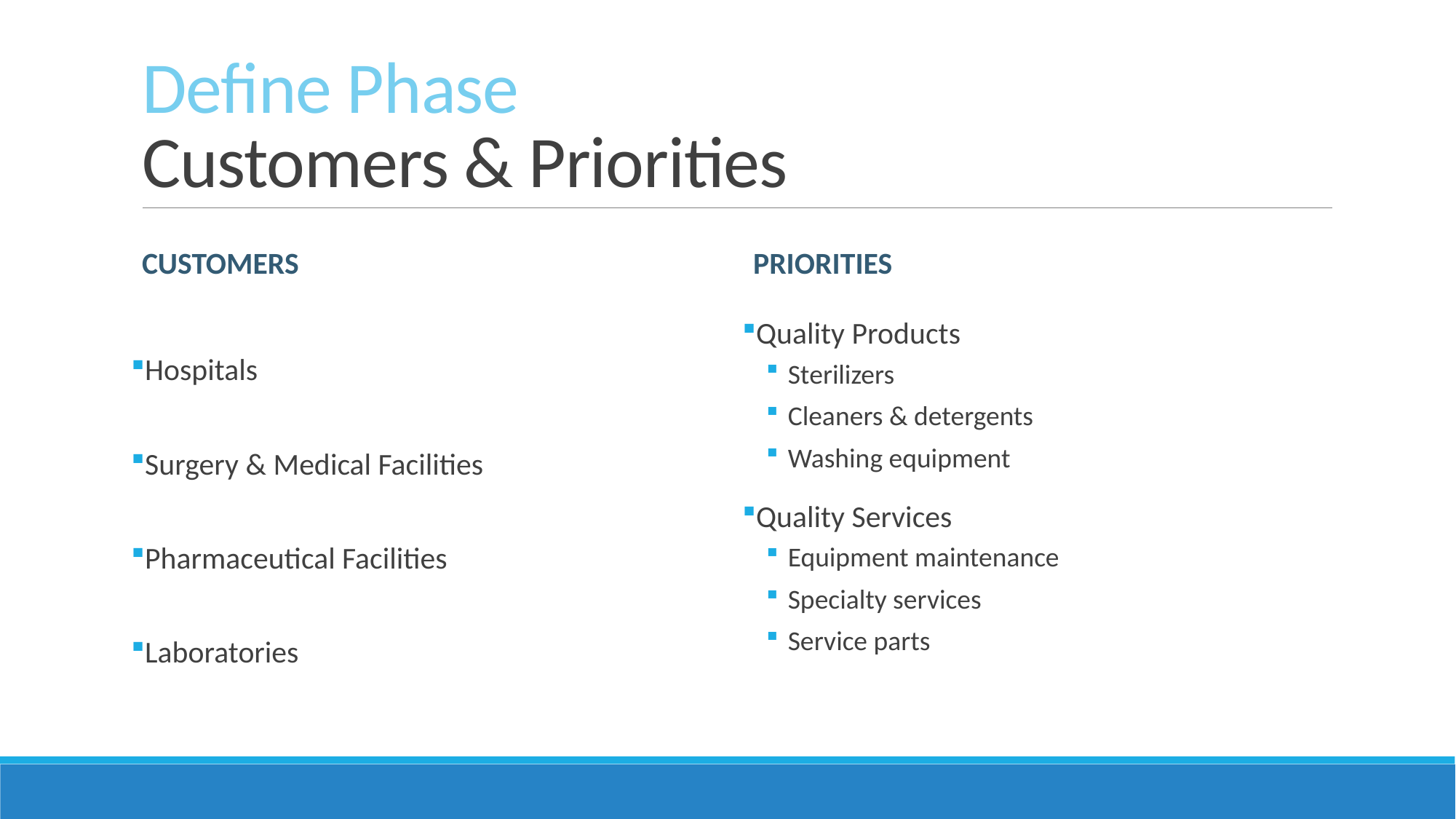

# Define Phase Customers & Priorities
Customers
Priorities
Quality Products
Sterilizers
Cleaners & detergents
Washing equipment
Quality Services
Equipment maintenance
Specialty services
Service parts
Hospitals
Surgery & Medical Facilities
Pharmaceutical Facilities
Laboratories